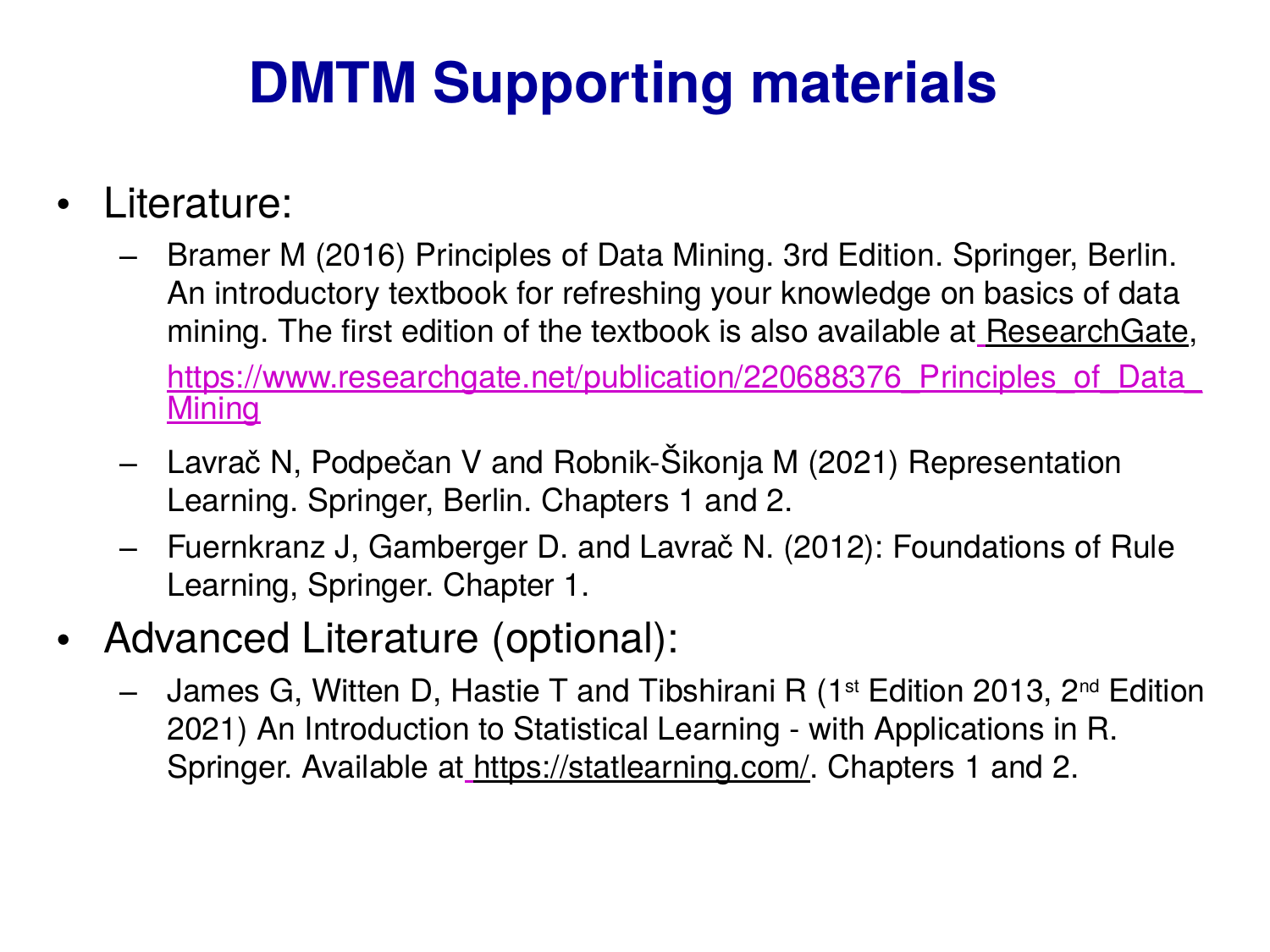

# DMTM Supporting materials
Literature:
Bramer M (2016) Principles of Data Mining. 3rd Edition. Springer, Berlin. An introductory textbook for refreshing your knowledge on basics of data mining. The first edition of the textbook is also available at ResearchGate, https://www.researchgate.net/publication/220688376_Principles_of_Data_Mining
Lavrač N, Podpečan V and Robnik-Šikonja M (2021) Representation Learning. Springer, Berlin. Chapters 1 and 2.
Fuernkranz J, Gamberger D. and Lavrač N. (2012): Foundations of Rule Learning, Springer. Chapter 1.
Advanced Literature (optional):
James G, Witten D, Hastie T and Tibshirani R (1st Edition 2013, 2nd Edition 2021) An Introduction to Statistical Learning - with Applications in R. Springer. Available at https://statlearning.com/. Chapters 1 and 2.